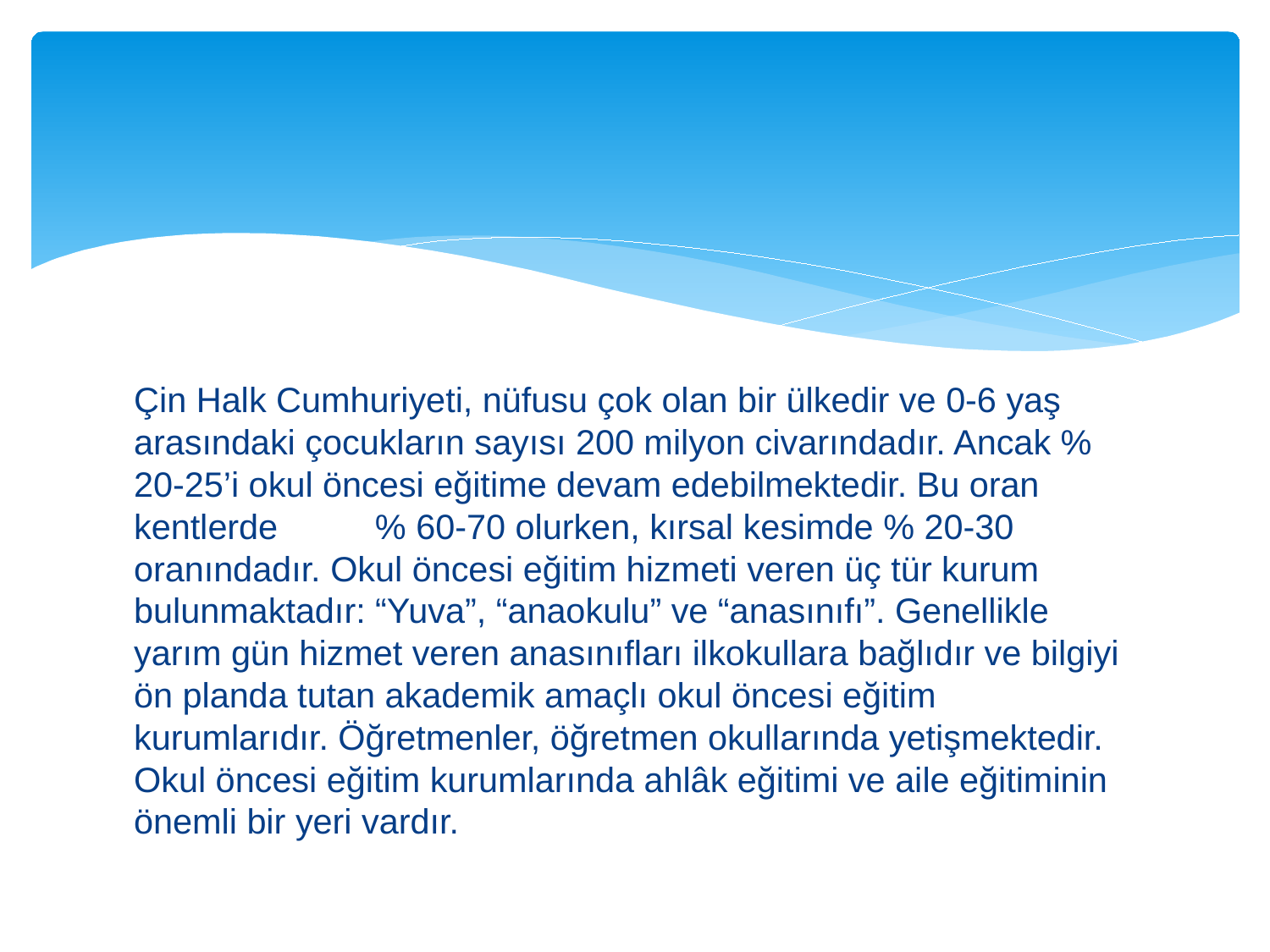

Çin Halk Cumhuriyeti, nüfusu çok olan bir ülkedir ve 0-6 yaş arasındaki çocukların sayısı 200 milyon civarındadır. Ancak % 20-25’i okul öncesi eğitime devam edebilmektedir. Bu oran kentlerde          % 60-70 olurken, kırsal kesimde % 20-30 oranındadır. Okul öncesi eğitim hizmeti veren üç tür kurum bulunmaktadır: “Yuva”, “anaokulu” ve “anasınıfı”. Genellikle yarım gün hizmet veren anasınıfları ilkokullara bağlıdır ve bilgiyi ön planda tutan akademik amaçlı okul öncesi eğitim kurumlarıdır. Öğretmenler, öğretmen okullarında yetişmektedir. Okul öncesi eğitim kurumlarında ahlâk eğitimi ve aile eğitiminin önemli bir yeri vardır.